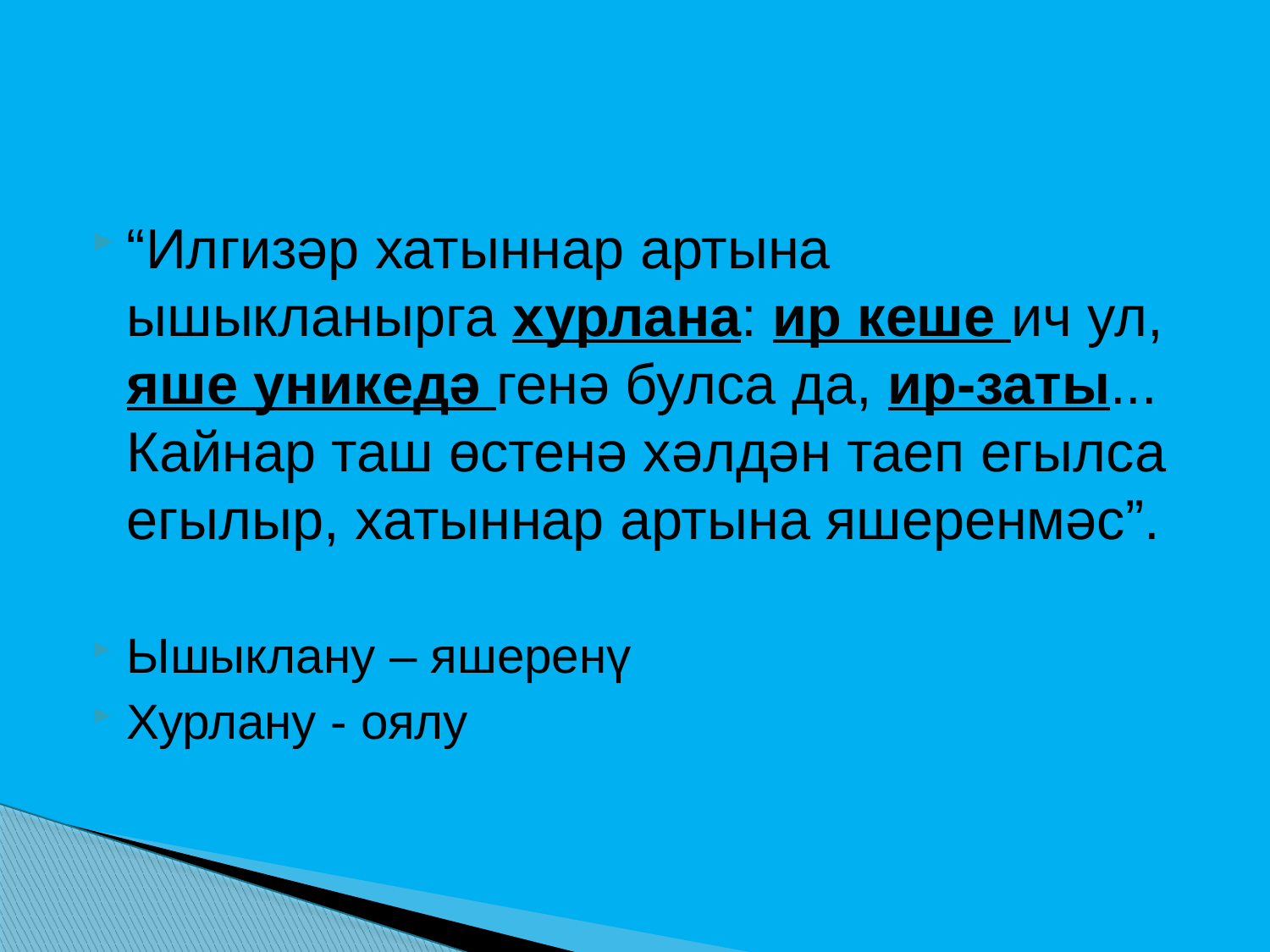

#
“Илгизәр хатыннар артына ышыкланырга хурлана: ир кеше ич ул, яше уникедә генә булса да, ир-заты... Кайнар таш өстенә хәлдән таеп егылса егылыр, хатыннар артына яшеренмәс”.

Ышыклану – яшеренү
Хурлану - оялу